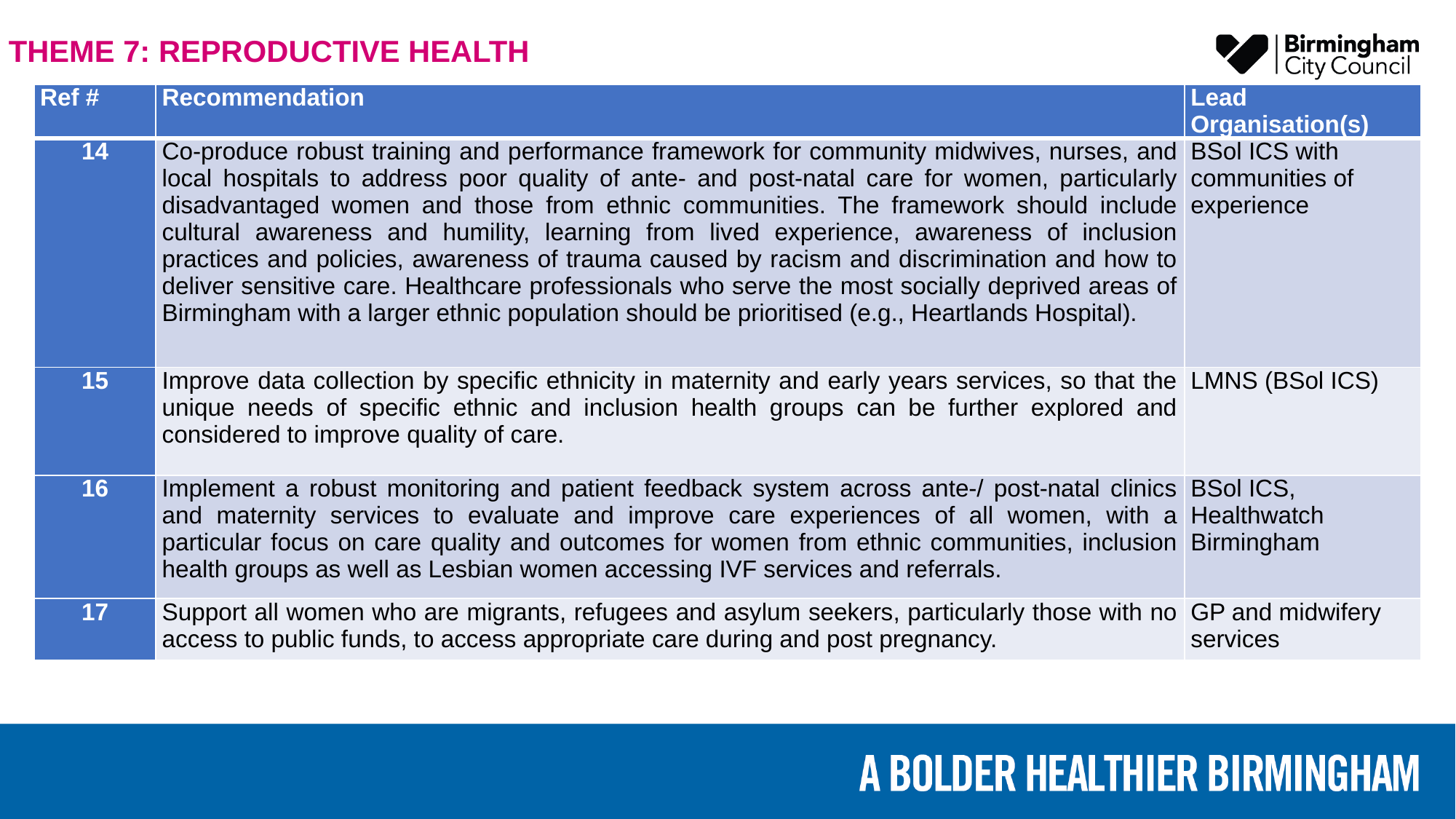

# Recommendations: Reproductive Health theme
THEME 7: REPRODUCTIVE HEALTH

| Ref # | Recommendation | Lead Organisation(s) |
| --- | --- | --- |
| 14 | Co-produce robust training and performance framework for community midwives, nurses, and local hospitals to address poor quality of ante- and post-natal care for women, particularly disadvantaged women and those from ethnic communities. The framework should include cultural awareness and humility, learning from lived experience, awareness of inclusion practices and policies, awareness of trauma caused by racism and discrimination and how to deliver sensitive care. Healthcare professionals who serve the most socially deprived areas of Birmingham with a larger ethnic population should be prioritised (e.g., Heartlands Hospital). | BSol ICS with communities of experience |
| 15 | Improve data collection by specific ethnicity in maternity and early years services, so that the unique needs of specific ethnic and inclusion health groups can be further explored and considered to improve quality of care. | LMNS (BSol ICS) |
| 16 | Implement a robust monitoring and patient feedback system across ante-/ post-natal clinics and maternity services to evaluate and improve care experiences of all women, with a particular focus on care quality and outcomes for women from ethnic communities, inclusion health groups as well as Lesbian women accessing IVF services and referrals. | BSol ICS, Healthwatch Birmingham |
| 17 | Support all women who are migrants, refugees and asylum seekers, particularly those with no access to public funds, to access appropriate care during and post pregnancy. | GP and midwifery services |